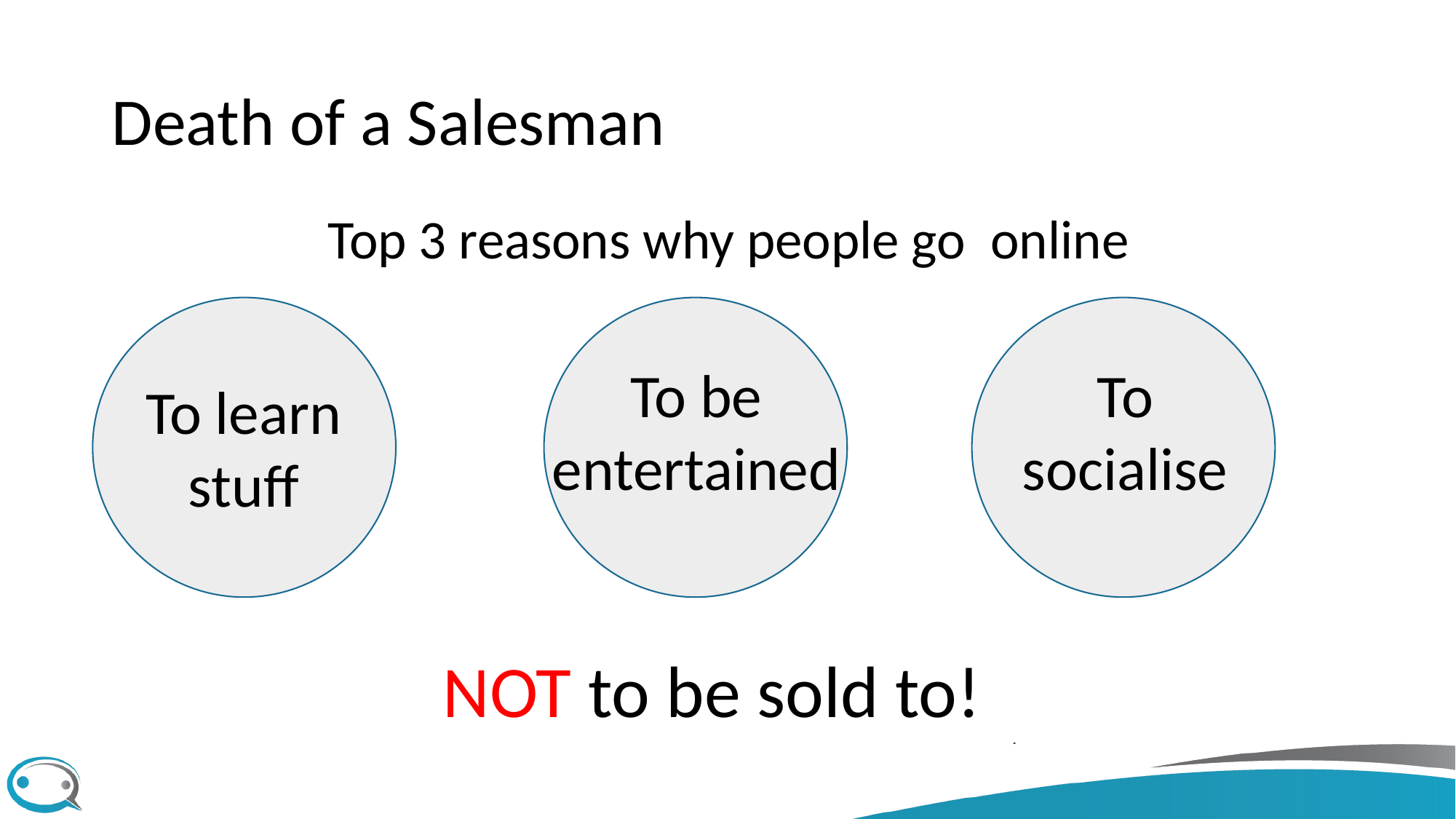

Death of a Salesman
Top 3 reasons why people go  online

To be entertained
To socialise
To learn stuff
NOT to be sold to!